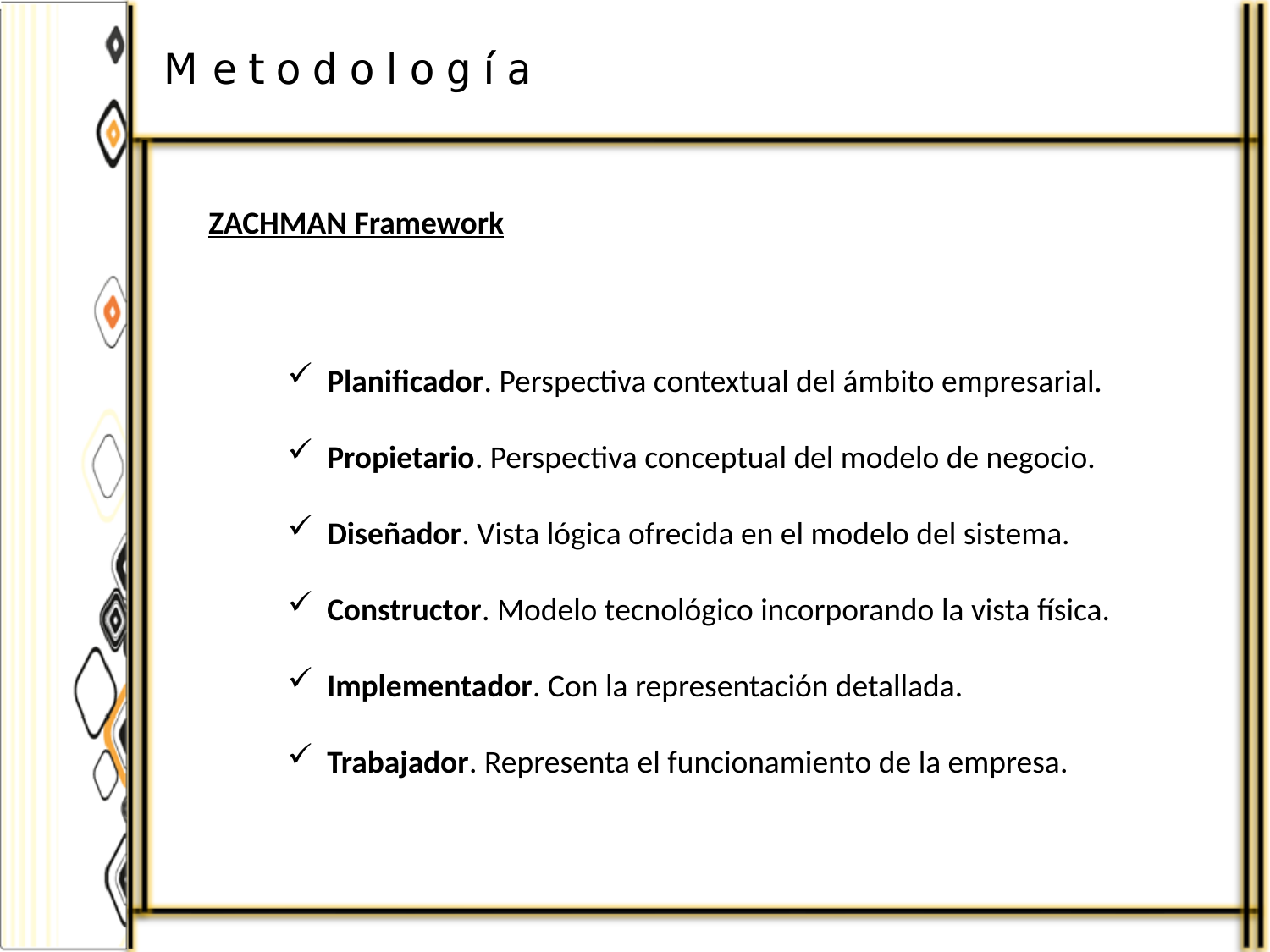

Metodología
ZACHMAN Framework
Planificador. Perspectiva contextual del ámbito empresarial.
Propietario. Perspectiva conceptual del modelo de negocio.
Diseñador. Vista lógica ofrecida en el modelo del sistema.
Constructor. Modelo tecnológico incorporando la vista física.
Implementador. Con la representación detallada.
Trabajador. Representa el funcionamiento de la empresa.